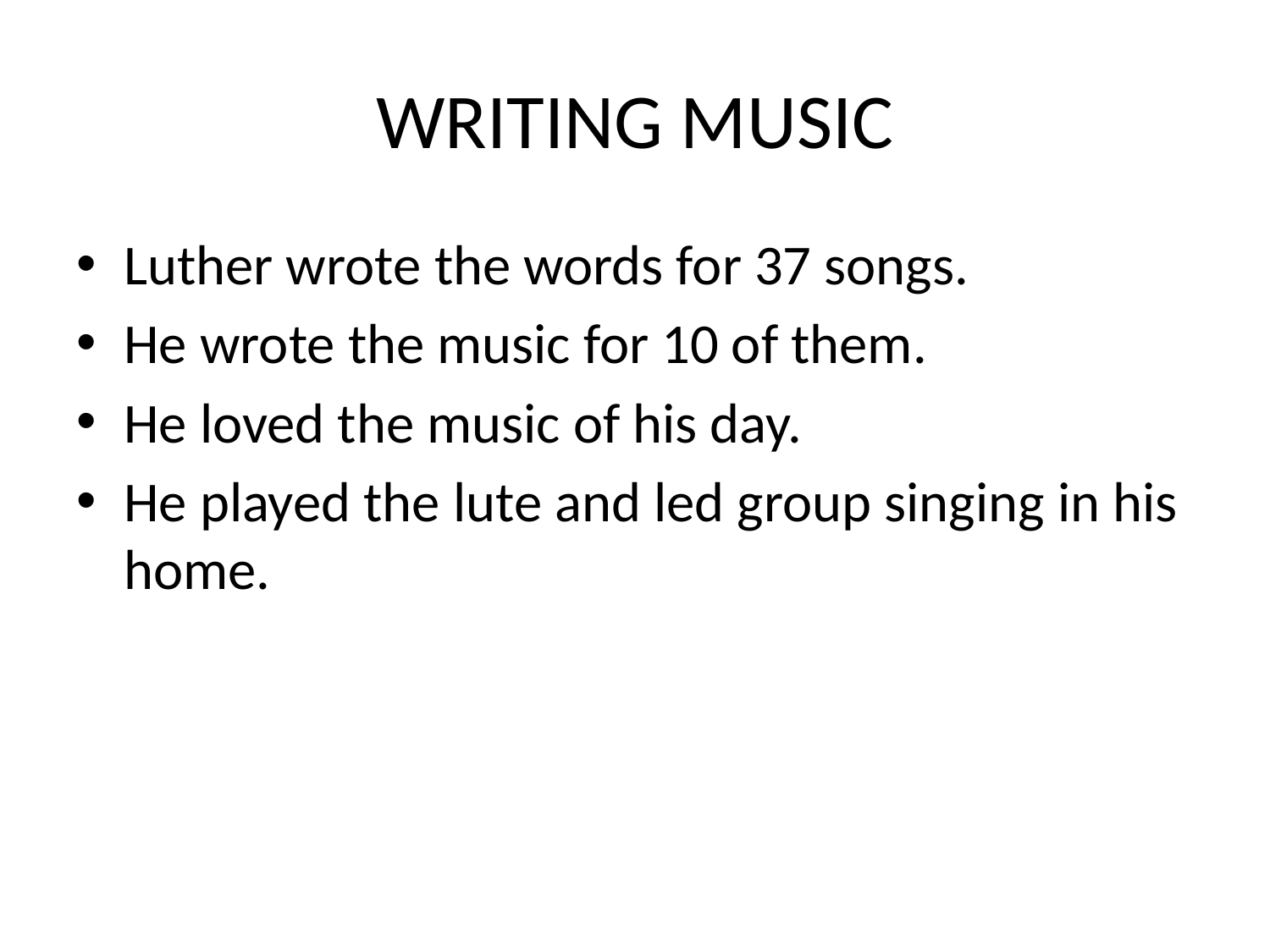

# WRITING MUSIC
Luther wrote the words for 37 songs.
He wrote the music for 10 of them.
He loved the music of his day.
He played the lute and led group singing in his home.